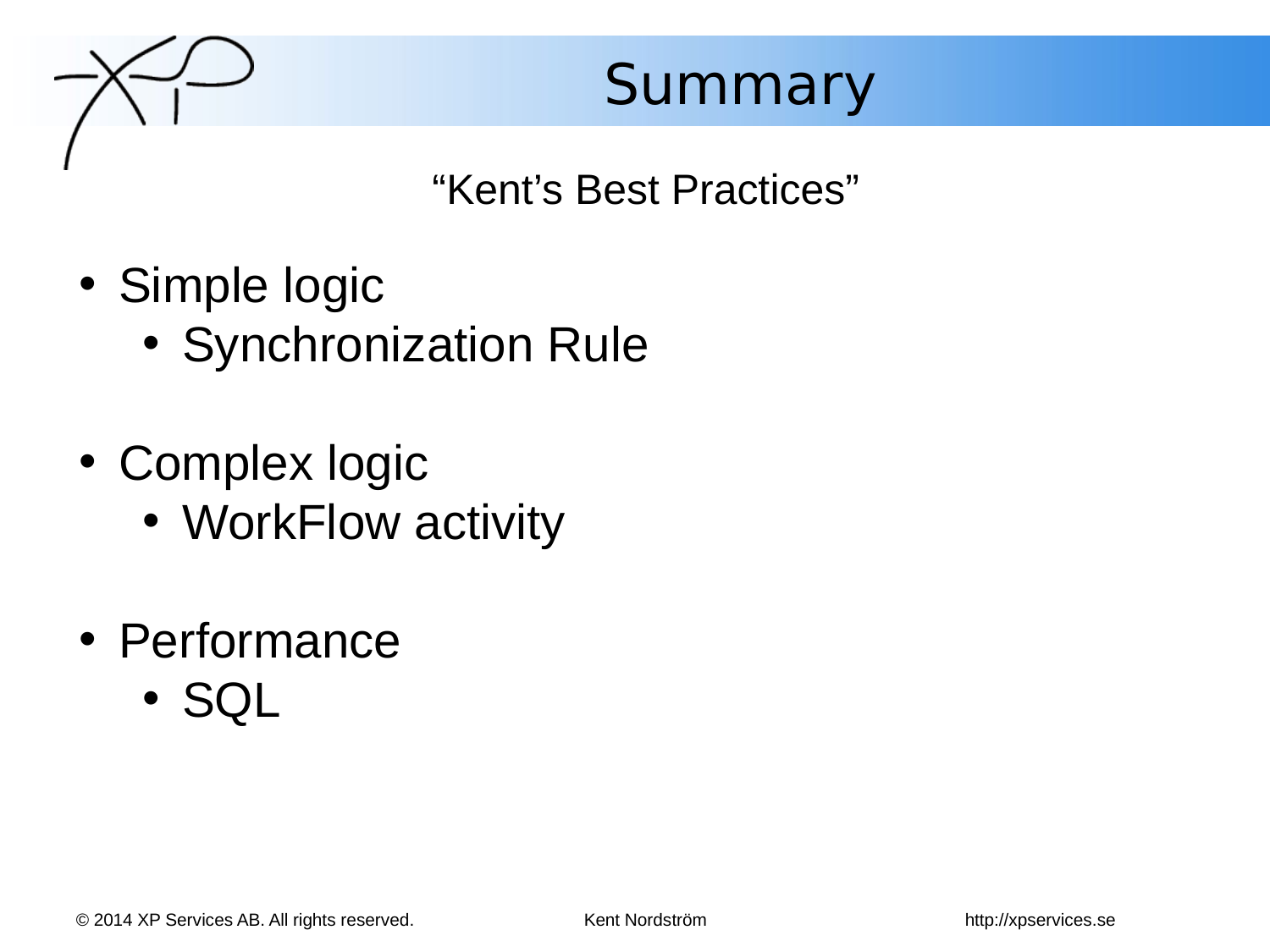

# Summary
“Kent’s Best Practices”
Simple logic
Synchronization Rule

Complex logic
WorkFlow activity

Performance
SQL

© 2014 XP Services AB. All rights reserved. 		Kent Nordström			http://xpservices.se